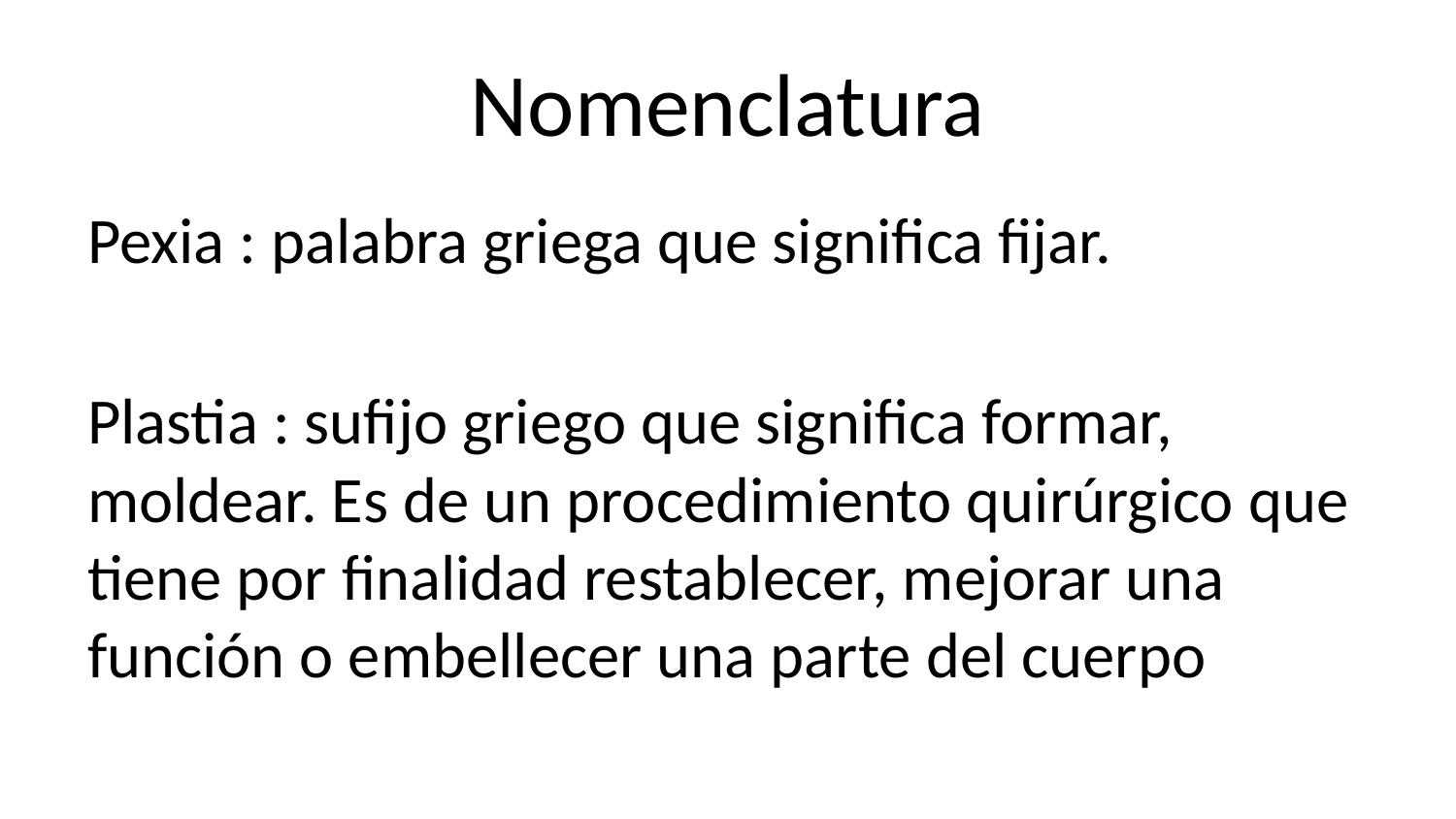

# Nomenclatura
Pexia : palabra griega que significa fijar.

Plastia : sufijo griego que significa formar, moldear. Es de un procedimiento quirúrgico que tiene por finalidad restablecer, mejorar una función o embellecer una parte del cuerpo